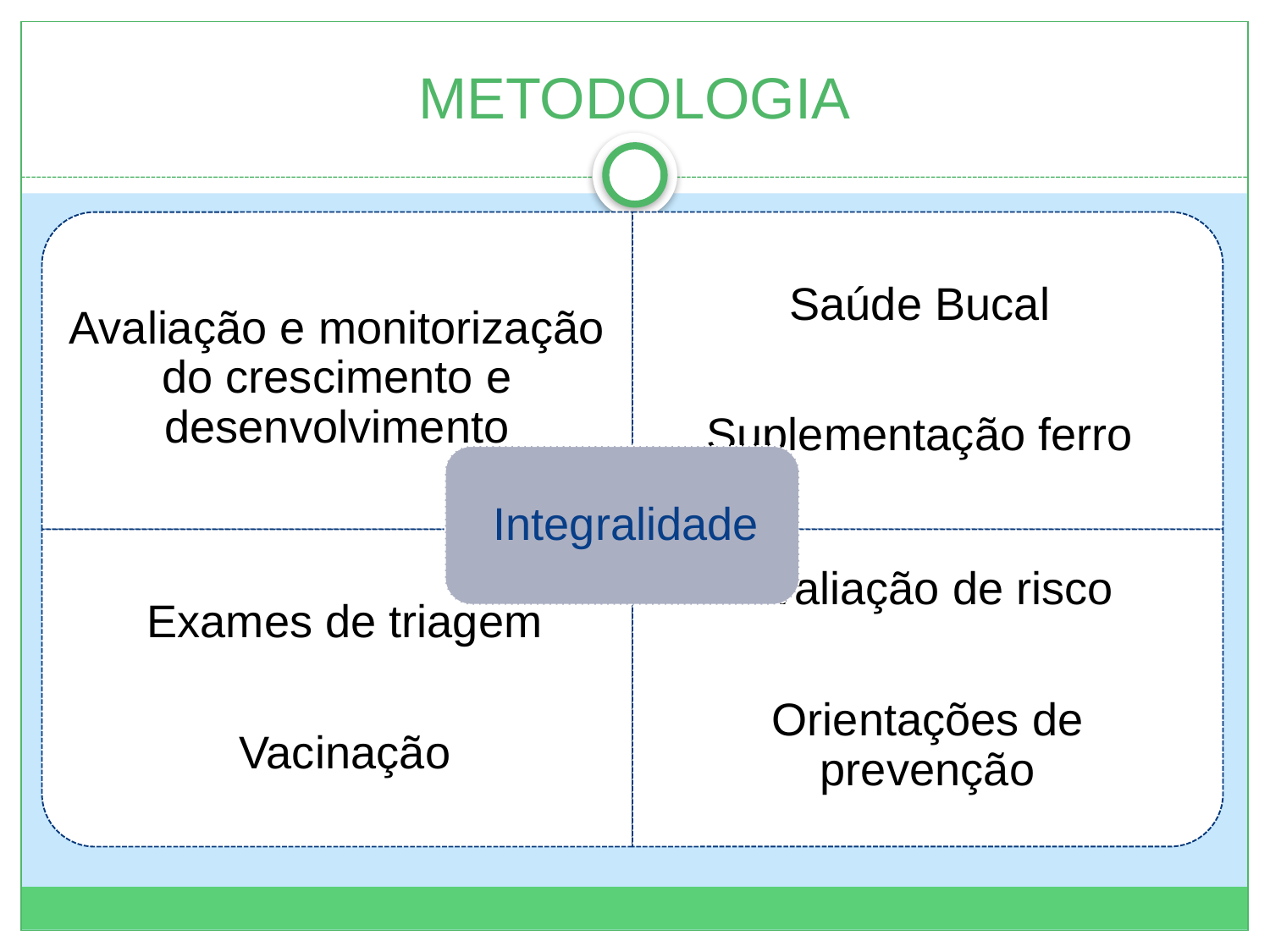

# METODOLOGIA
Avaliação e monitorização do crescimento e desenvolvimento
Saúde Bucal

Suplementação ferro
Exames de triagem

Vacinação
Avaliação de risco

Orientações de prevenção
Integralidade